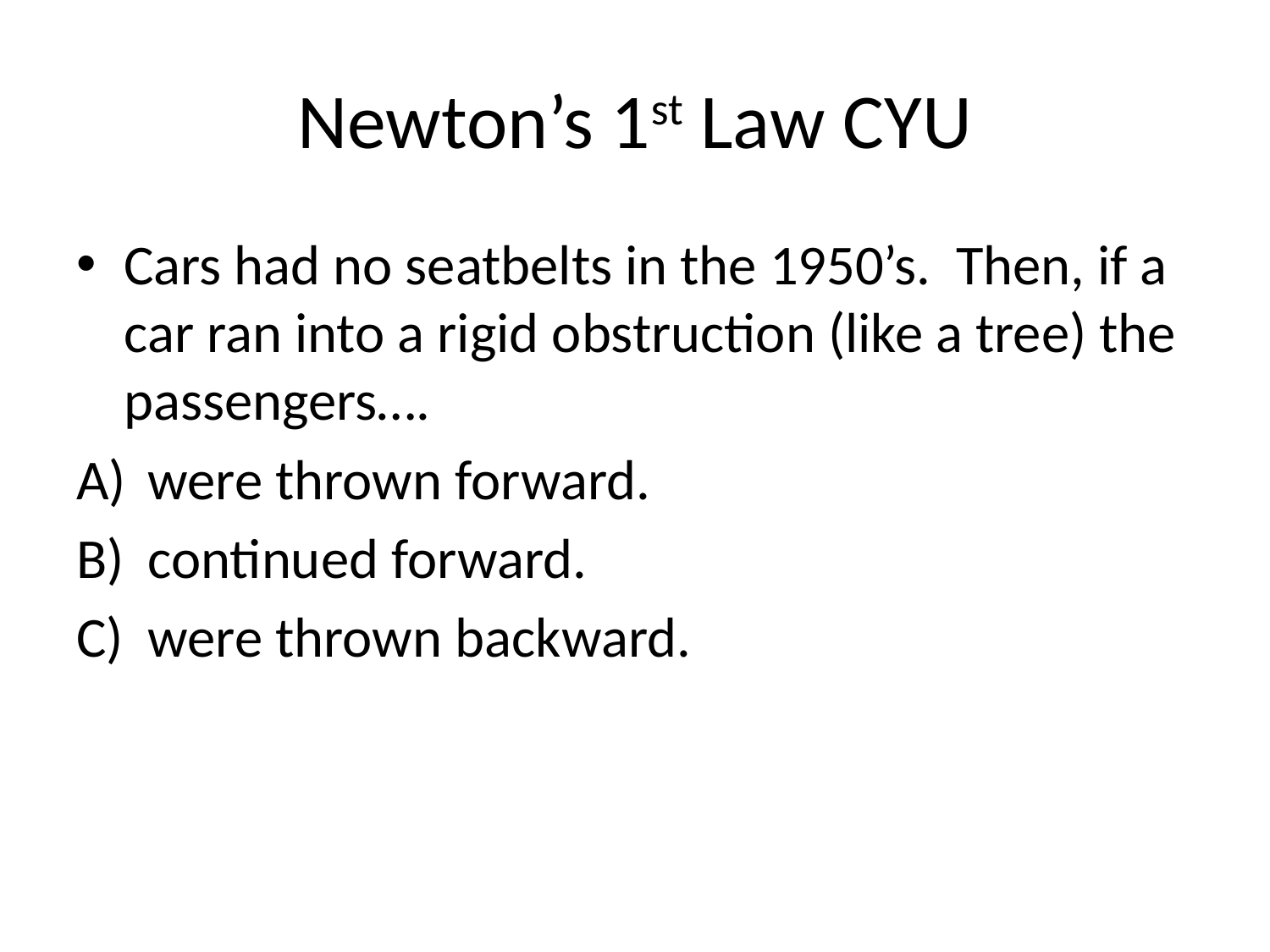

# Newton’s 1st Law CYU
Cars had no seatbelts in the 1950’s.  Then, if a car ran into a rigid obstruction (like a tree) the passengers….
were thrown forward.
continued forward.
were thrown backward.